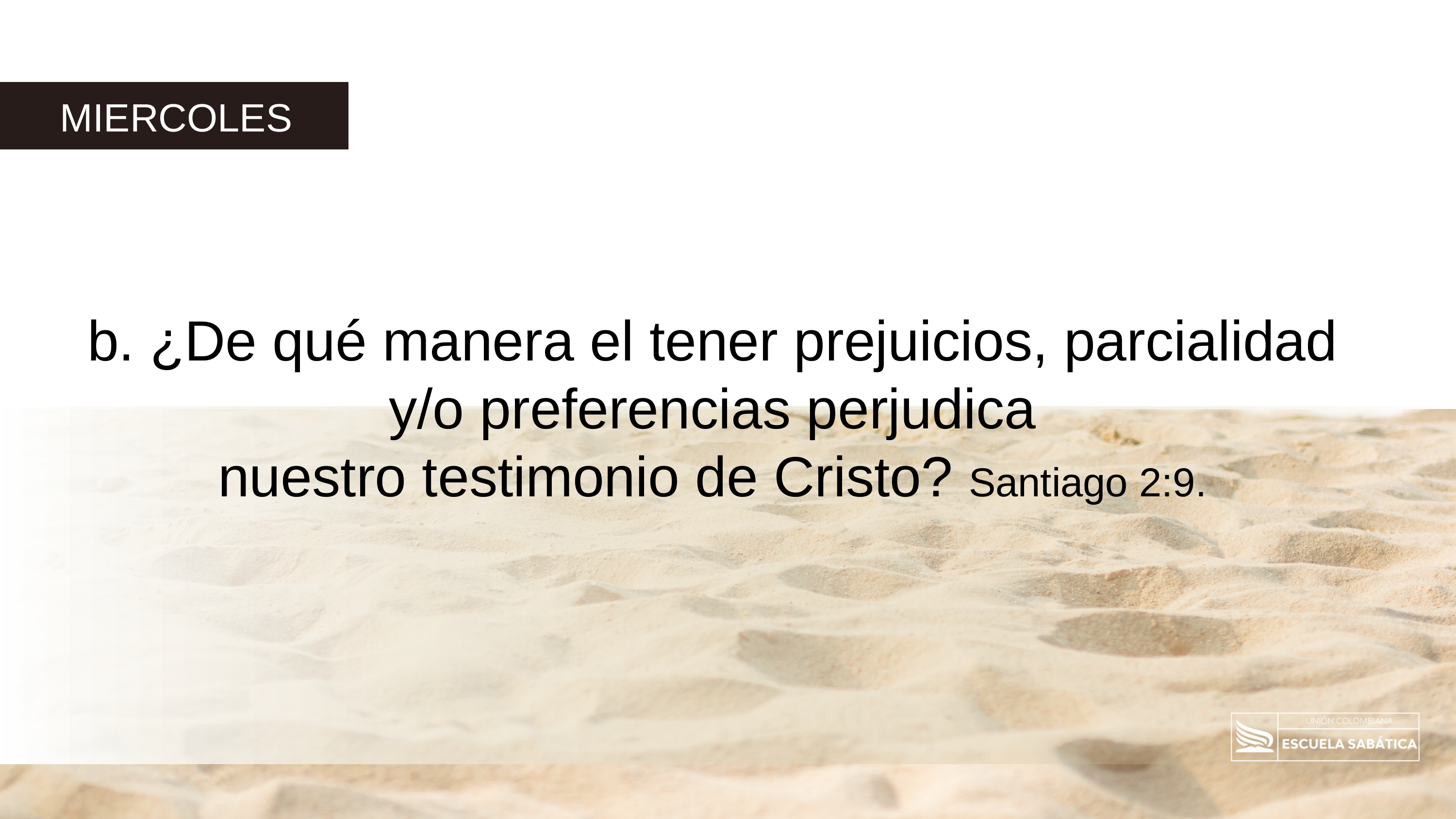

MIERCOLES
b. ¿De qué manera el tener prejuicios, parcialidad y/o preferencias perjudica
nuestro testimonio de Cristo? Santiago 2:9.